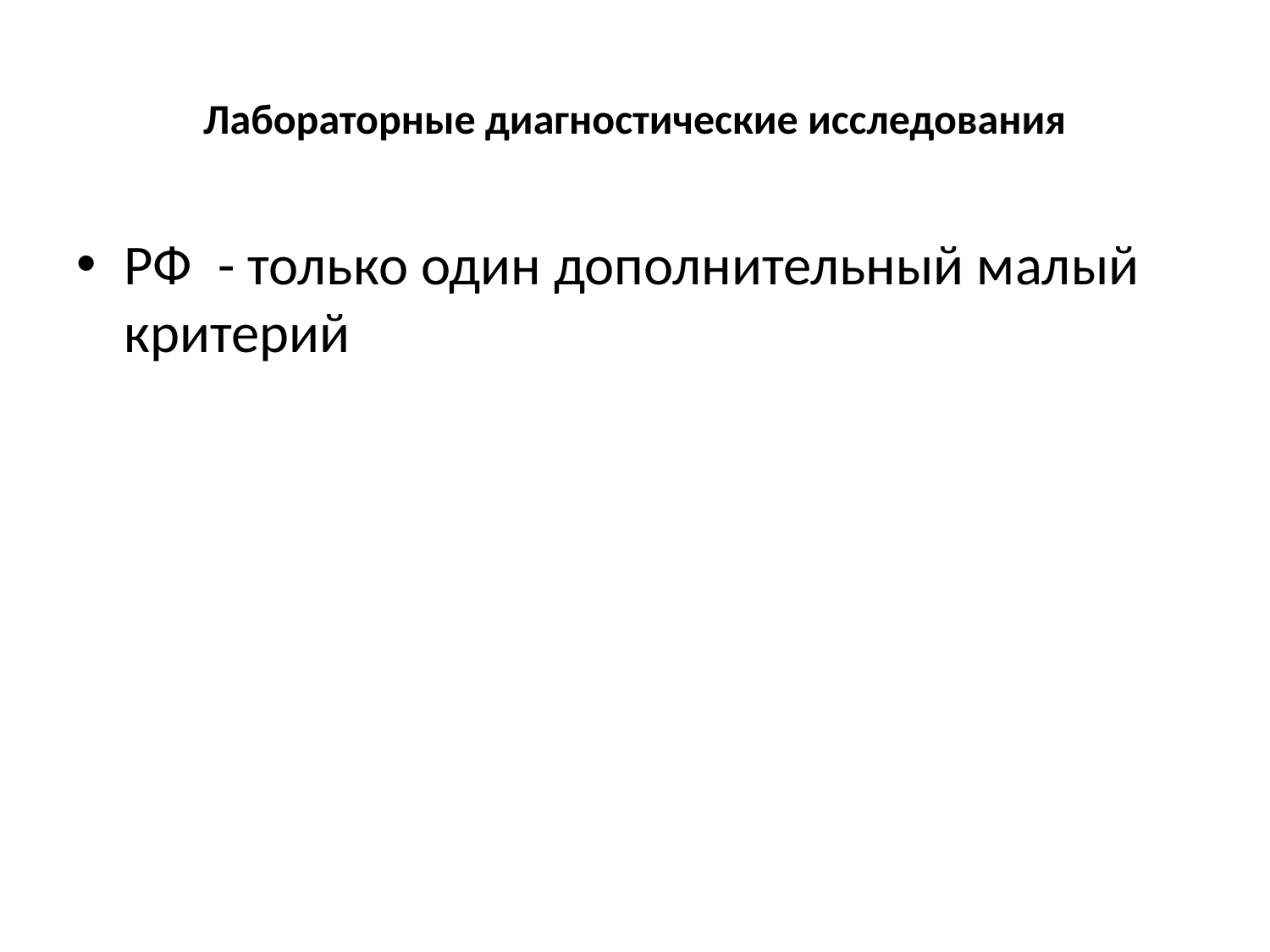

# Лабораторные диагностические исследования
РФ  - только один дополнительный малый критерий